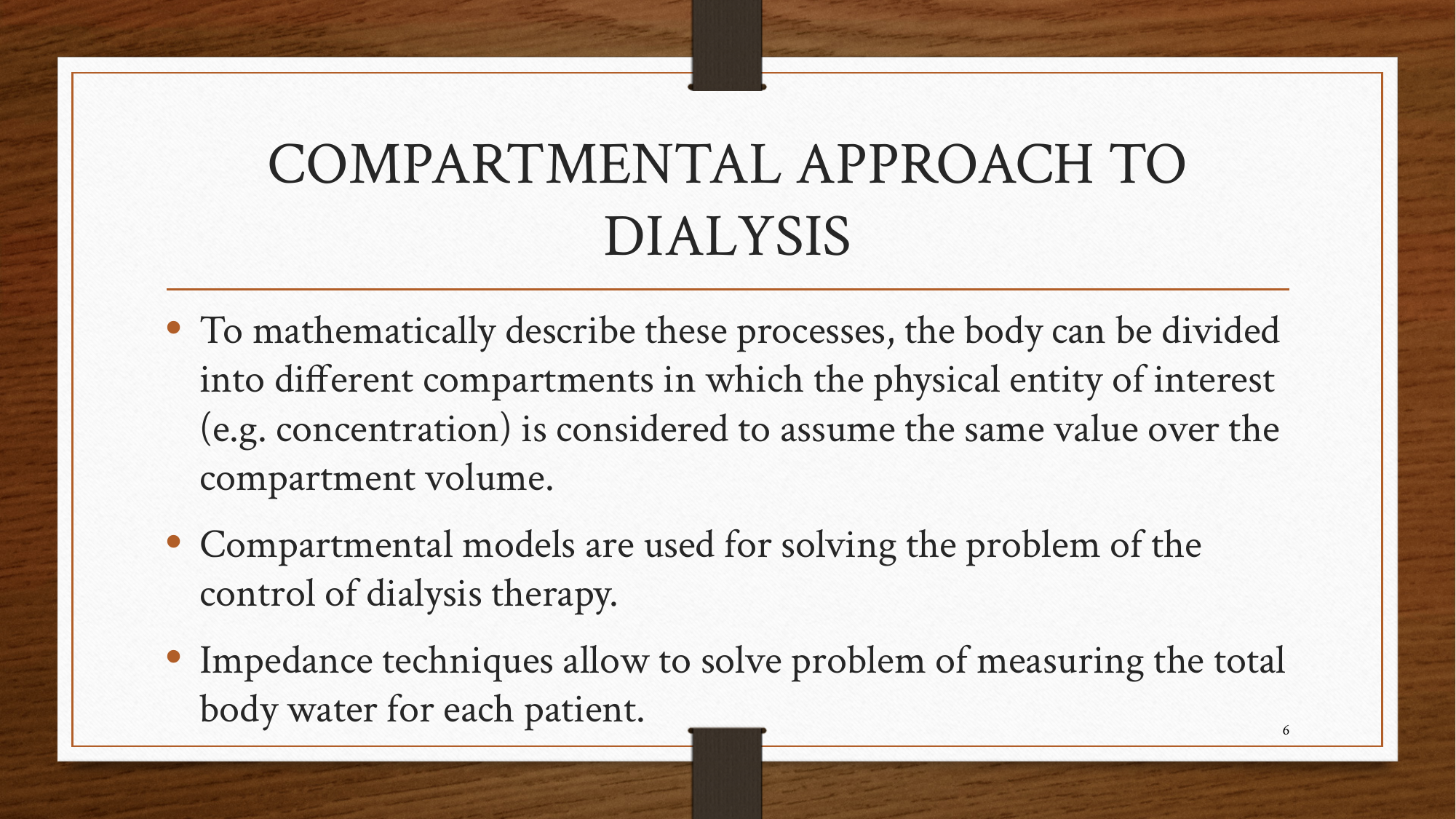

# COMPARTMENTAL APPROACH TO DIALYSIS
To mathematically describe these processes, the body can be divided into different compartments in which the physical entity of interest (e.g. concentration) is considered to assume the same value over the compartment volume.
Compartmental models are used for solving the problem of the control of dialysis therapy.
Impedance techniques allow to solve problem of measuring the total body water for each patient.
6